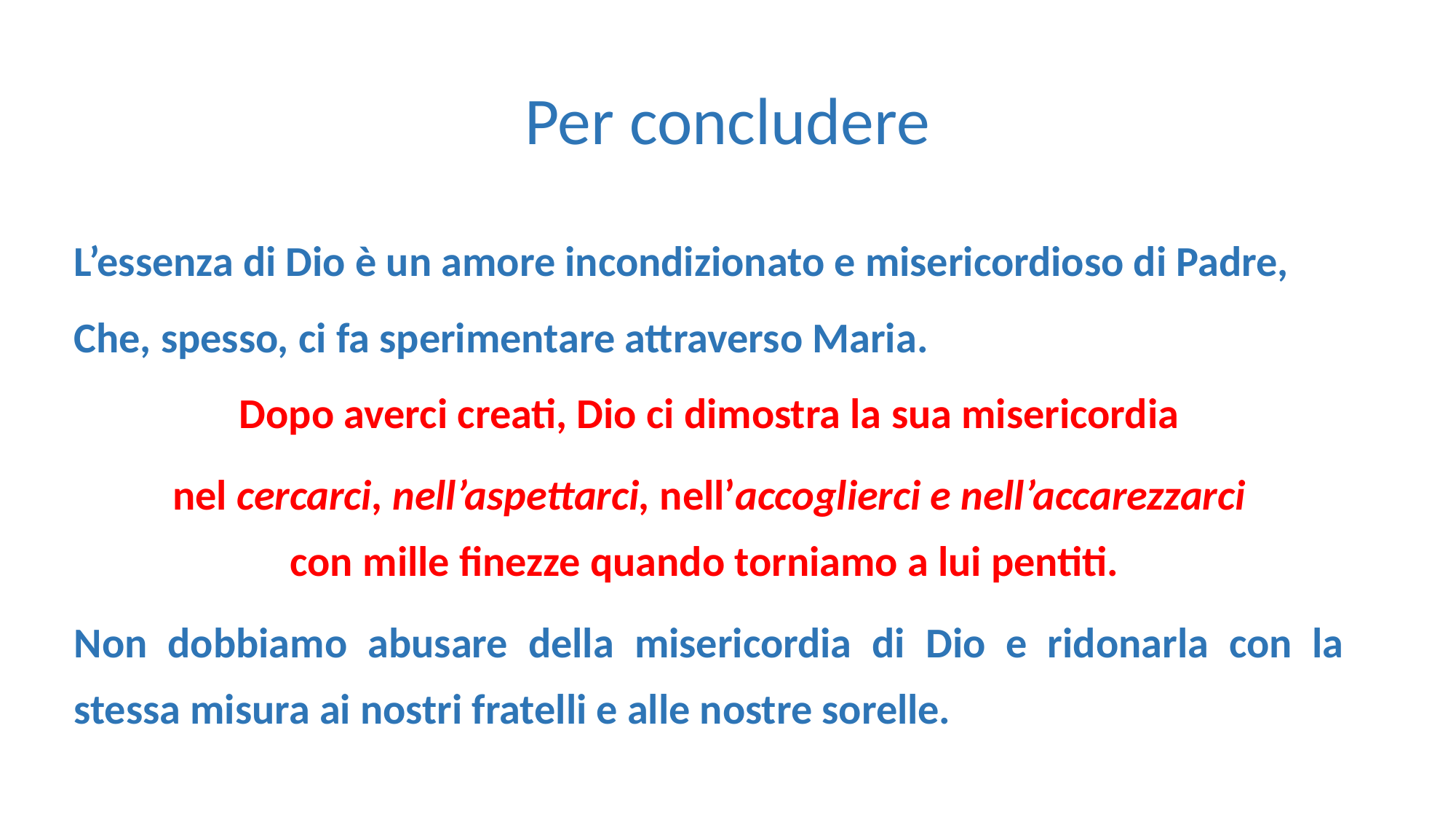

# Per concludere
L’essenza di Dio è un amore incondizionato e misericordioso di Padre,
Che, spesso, ci fa sperimentare attraverso Maria.
Dopo averci creati, Dio ci dimostra la sua misericordia
nel cercarci, nell’aspettarci, nell’accoglierci e nell’accarezzarci
con mille finezze quando torniamo a lui pentiti.
Non dobbiamo abusare della misericordia di Dio e ridonarla con la stessa misura ai nostri fratelli e alle nostre sorelle.